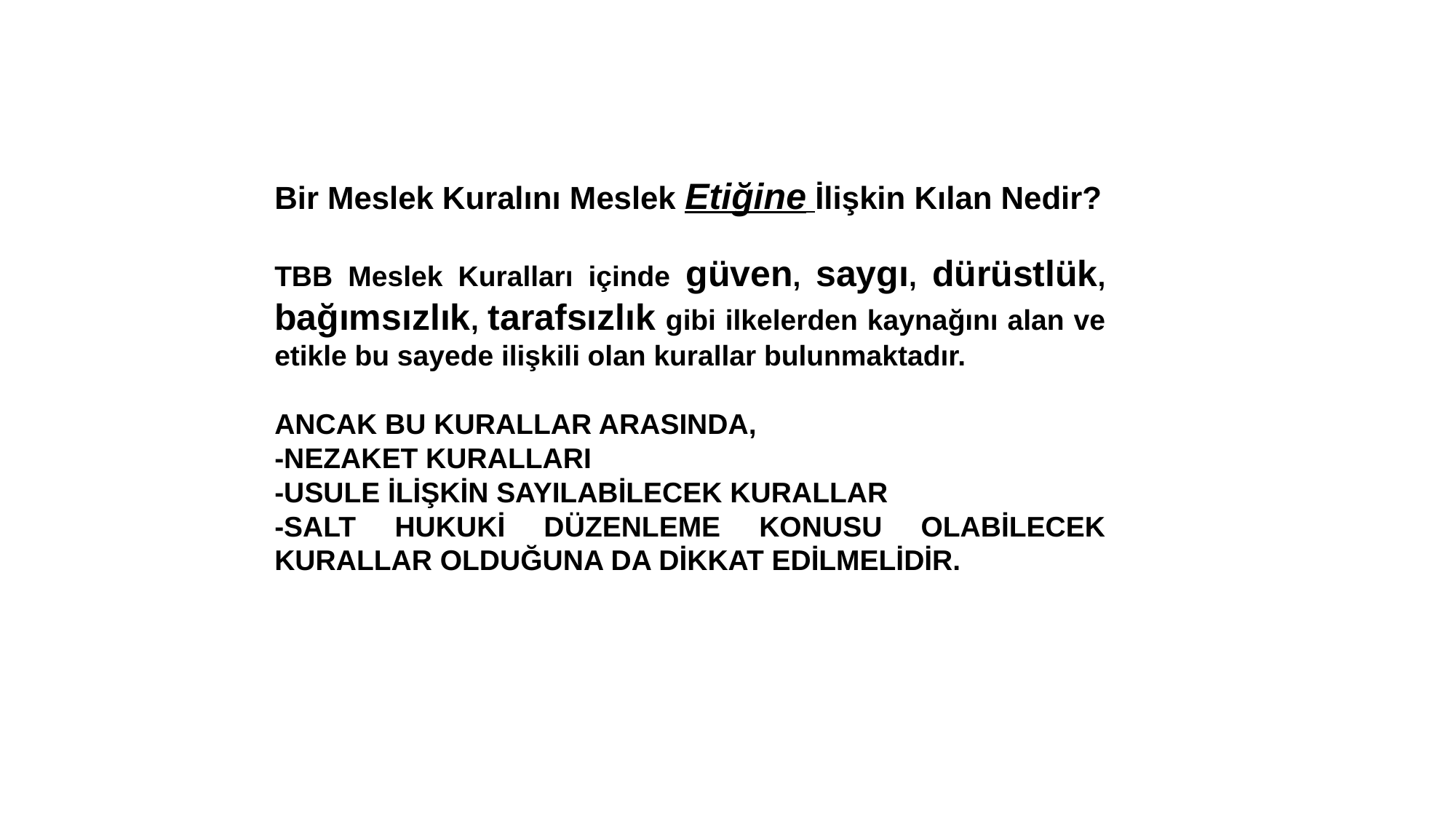

Bir Meslek Kuralını Meslek Etiğine İlişkin Kılan Nedir?

TBB Meslek Kuralları içinde güven, saygı, dürüstlük, bağımsızlık, tarafsızlık gibi ilkelerden kaynağını alan ve etikle bu sayede ilişkili olan kurallar bulunmaktadır.

ANCAK BU KURALLAR ARASINDA,
-NEZAKET KURALLARI
-USULE İLİŞKİN SAYILABİLECEK KURALLAR
-SALT HUKUKİ DÜZENLEME KONUSU OLABİLECEK KURALLAR OLDUĞUNA DA DİKKAT EDİLMELİDİR.